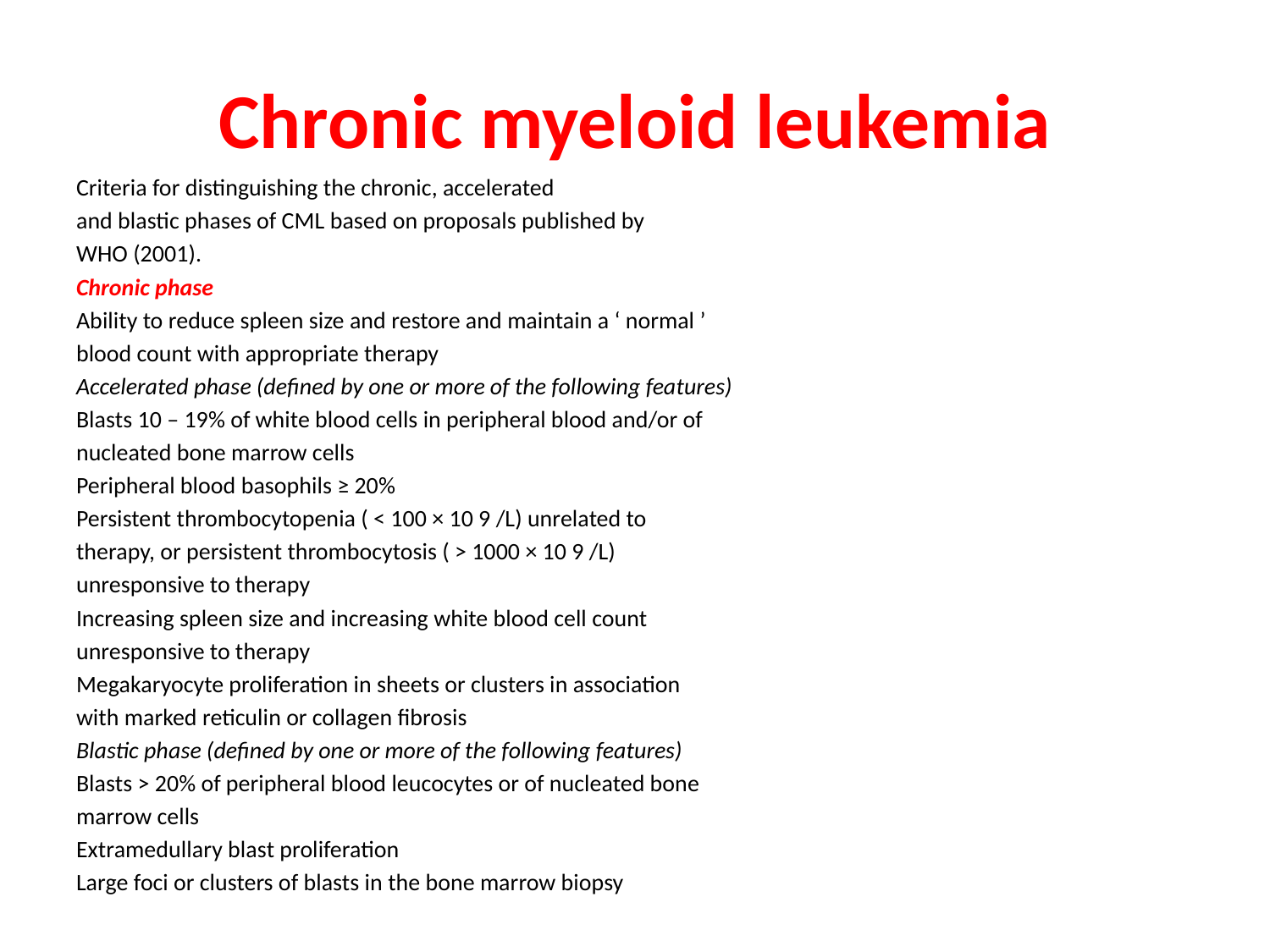

# Chronic myeloid leukemia
Criteria for distinguishing the chronic, accelerated
and blastic phases of CML based on proposals published by
WHO (2001).
Chronic phase
Ability to reduce spleen size and restore and maintain a ‘ normal ’
blood count with appropriate therapy
Accelerated phase (defined by one or more of the following features)
Blasts 10 – 19% of white blood cells in peripheral blood and/or of
nucleated bone marrow cells
Peripheral blood basophils ≥ 20%
Persistent thrombocytopenia ( < 100 × 10 9 /L) unrelated to
therapy, or persistent thrombocytosis ( > 1000 × 10 9 /L)
unresponsive to therapy
Increasing spleen size and increasing white blood cell count
unresponsive to therapy
Megakaryocyte proliferation in sheets or clusters in association
with marked reticulin or collagen fibrosis
Blastic phase (defined by one or more of the following features)
Blasts > 20% of peripheral blood leucocytes or of nucleated bone
marrow cells
Extramedullary blast proliferation
Large foci or clusters of blasts in the bone marrow biopsy